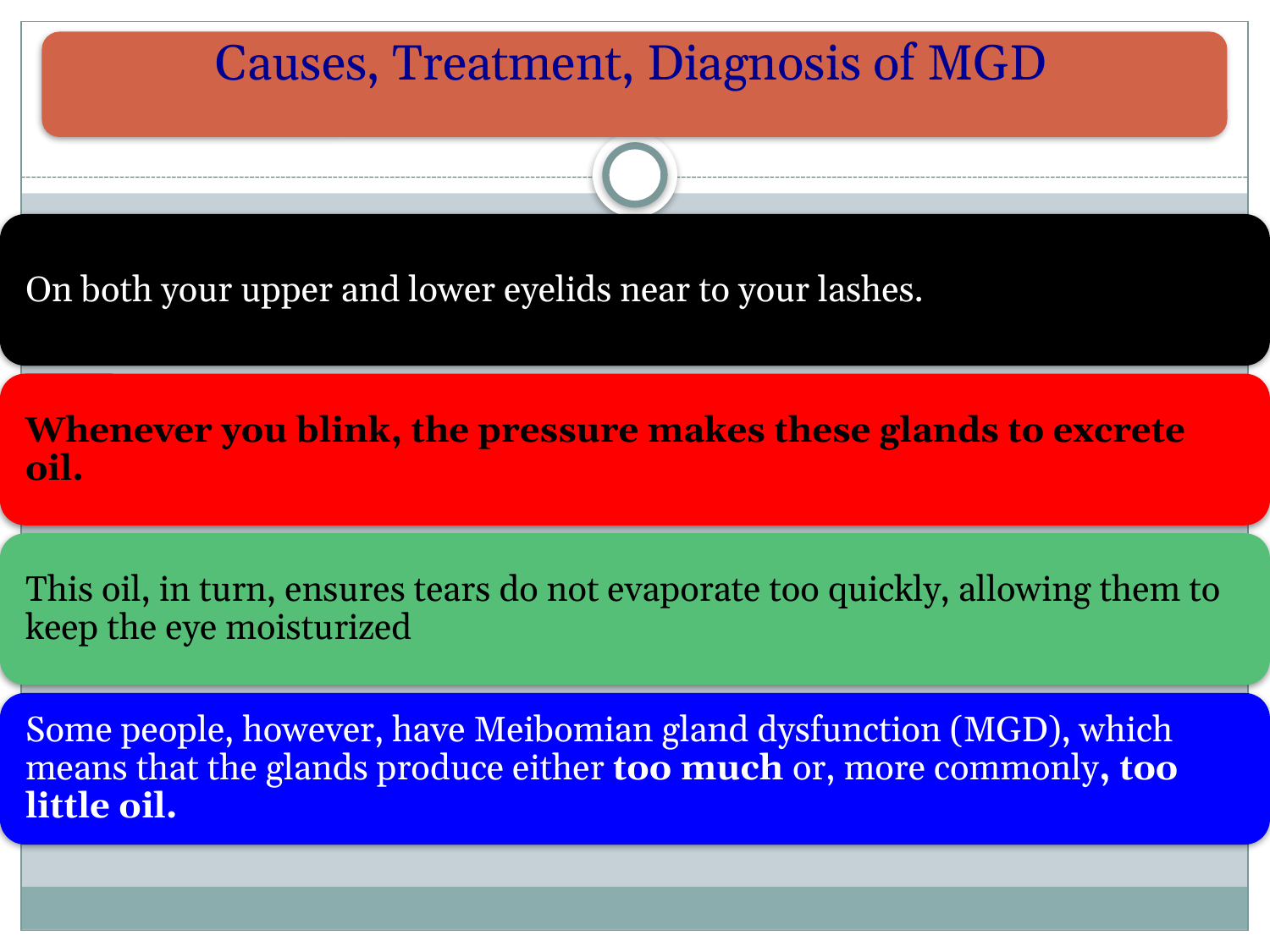

Causes, Treatment, Diagnosis of MGD
On both your upper and lower eyelids near to your lashes.
Whenever you blink, the pressure makes these glands to excrete oil.
This oil, in turn, ensures tears do not evaporate too quickly, allowing them to keep the eye moisturized
Some people, however, have Meibomian gland dysfunction (MGD), which means that the glands produce either too much or, more commonly, too little oil.